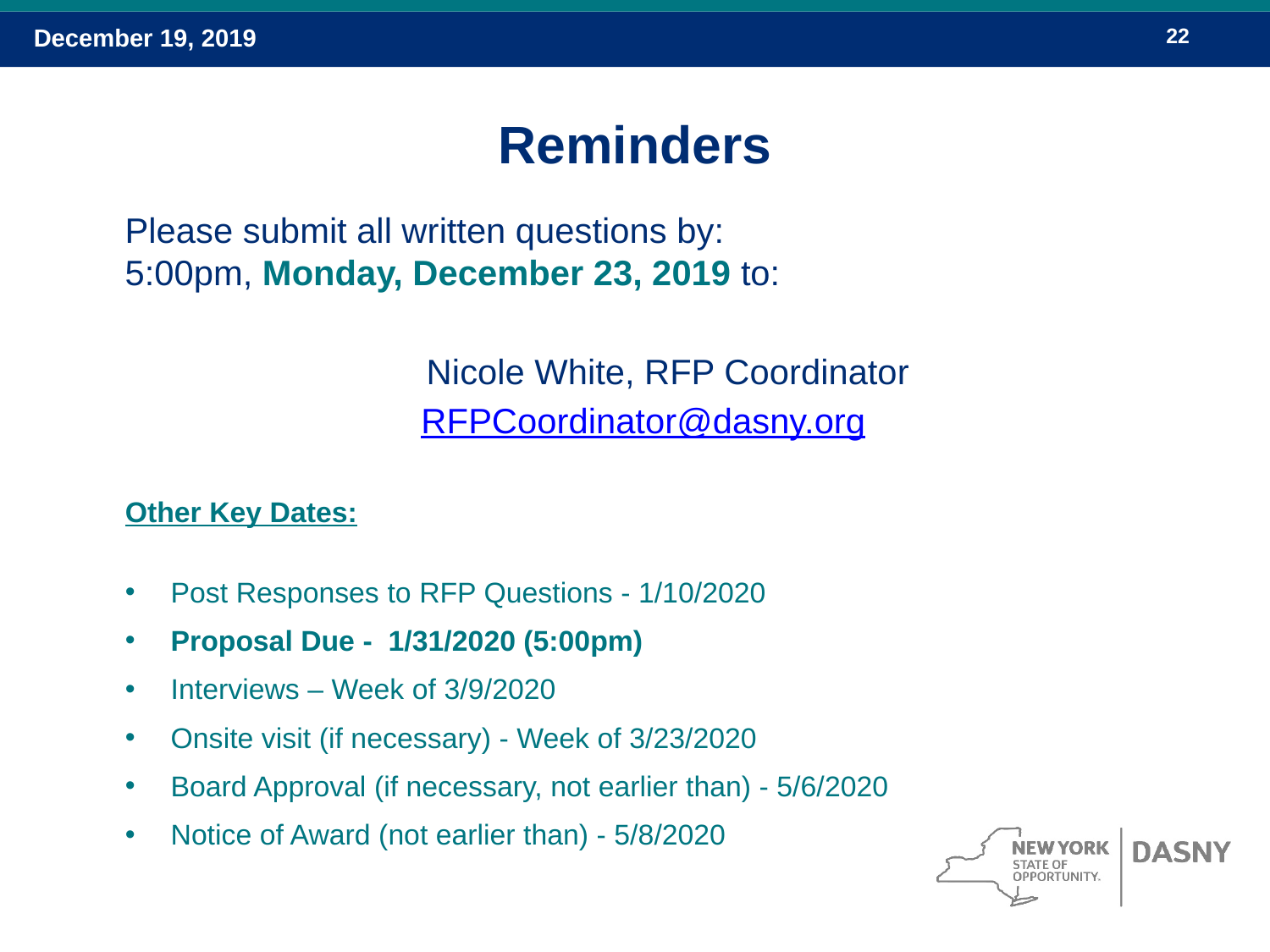

# Reminders
Please submit all written questions by:
5:00pm, Monday, December 23, 2019 to:

     Nicole White, RFP Coordinator
RFPCoordinator@dasny.org

Other Key Dates:

Post Responses to RFP Questions - 1/10/2020
Proposal Due -  1/31/2020 (5:00pm)
Interviews – Week of 3/9/2020
Onsite visit (if necessary) - Week of 3/23/2020
Board Approval (if necessary, not earlier than) - 5/6/2020
Notice of Award (not earlier than) - 5/8/2020